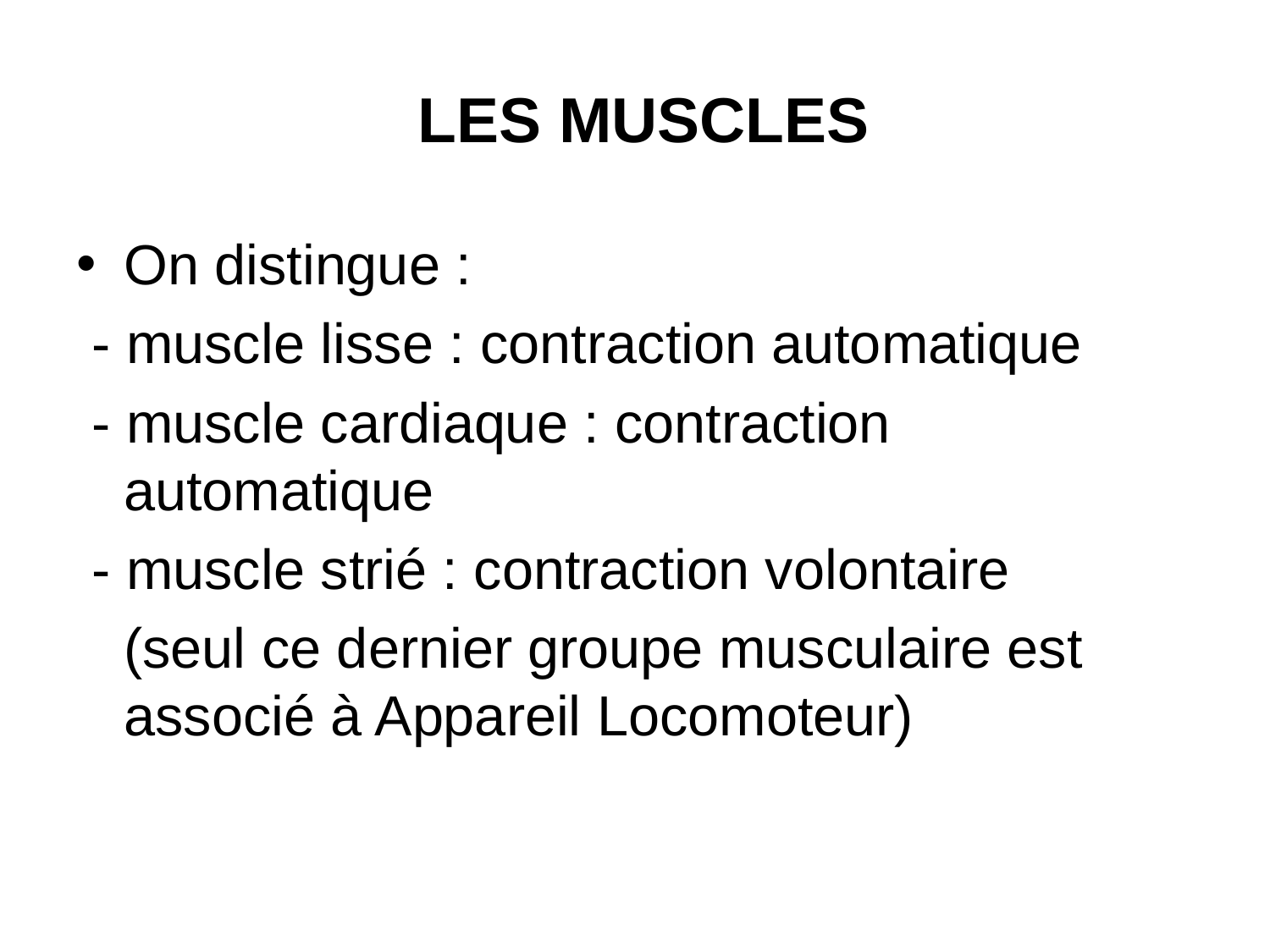

# LES MUSCLES
On distingue :
 - muscle lisse : contraction automatique
 - muscle cardiaque : contraction automatique
 - muscle strié : contraction volontaire
	(seul ce dernier groupe musculaire est associé à Appareil Locomoteur)